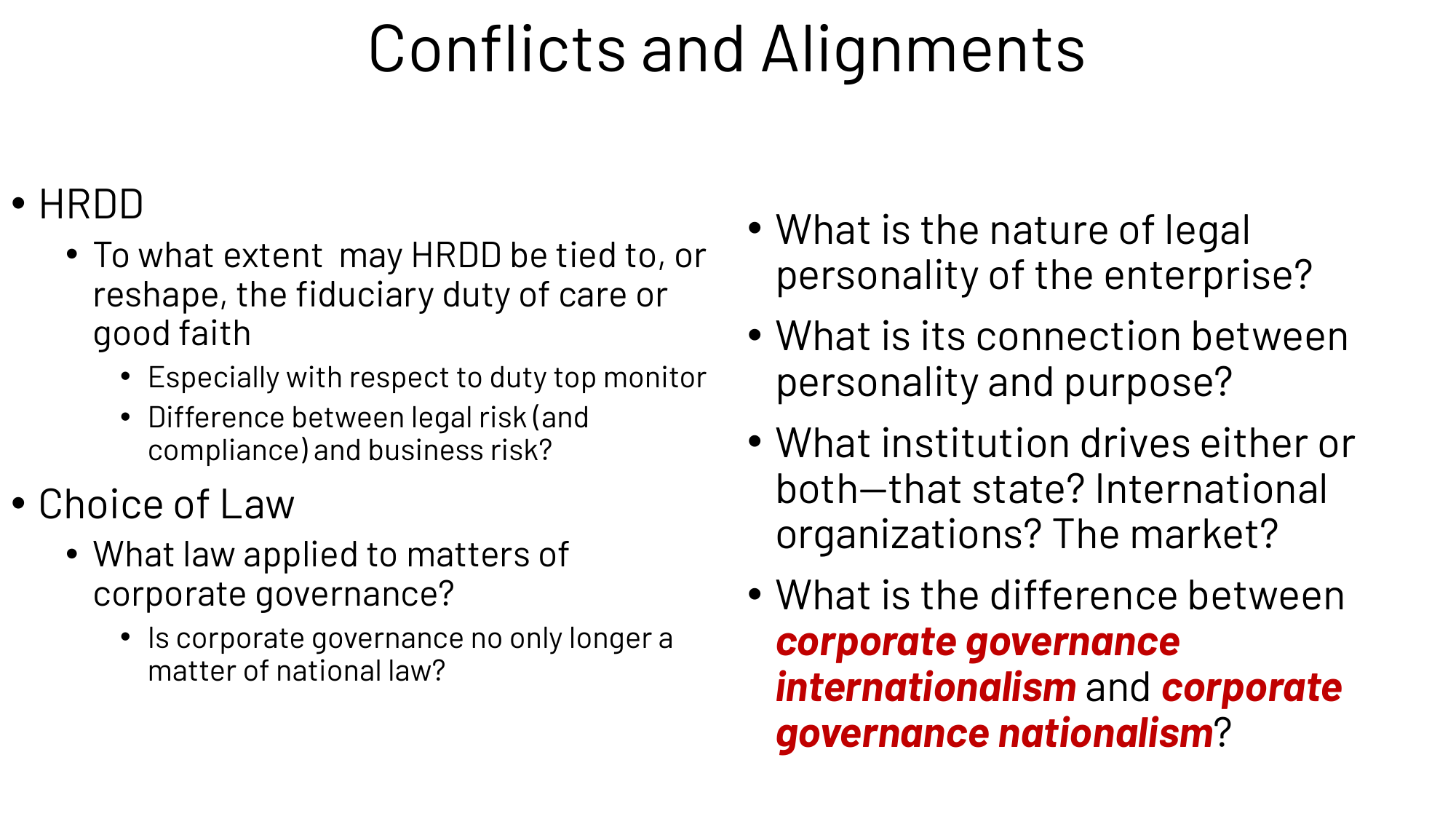

# Conflicts and Alignments
HRDD
To what extent  may HRDD be tied to, or reshape, the fiduciary duty of care or good faith
Especially with respect to duty top monitor
Difference between legal risk (and compliance) and business risk?
Choice of Law
What law applied to matters of  corporate governance?
Is corporate governance no only longer a matter of national law?

What is the nature of legal personality of the enterprise?
What is its connection between personality and purpose?
What institution drives either or both—that state? International organizations? The market?
What is the difference between corporate governance internationalism and corporate governance nationalism?